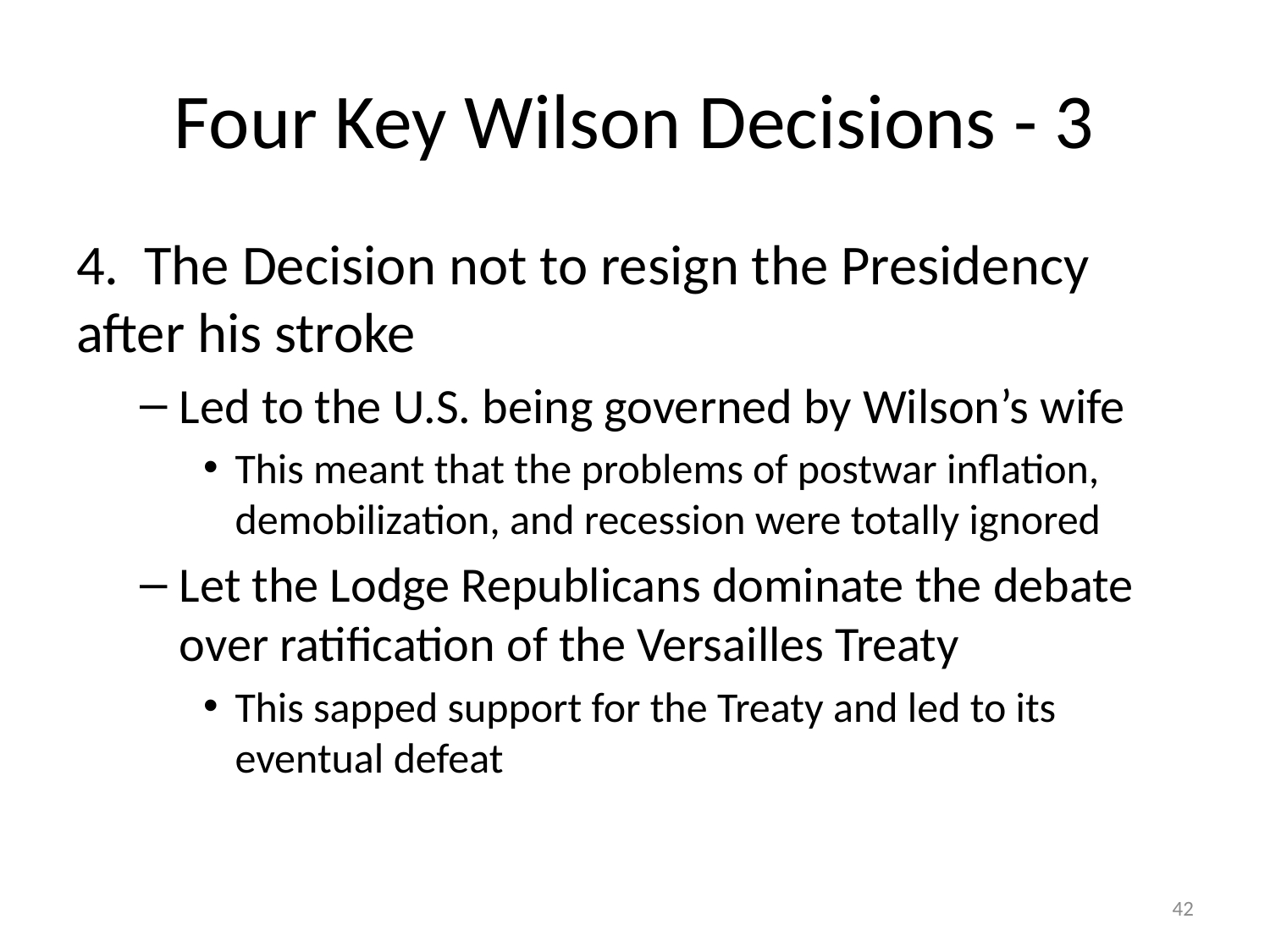

# Four Key Wilson Decisions - 3
4.  The Decision not to resign the Presidency after his stroke
Led to the U.S. being governed by Wilson’s wife
This meant that the problems of postwar inflation, demobilization, and recession were totally ignored
Let the Lodge Republicans dominate the debate over ratification of the Versailles Treaty
This sapped support for the Treaty and led to its eventual defeat
42